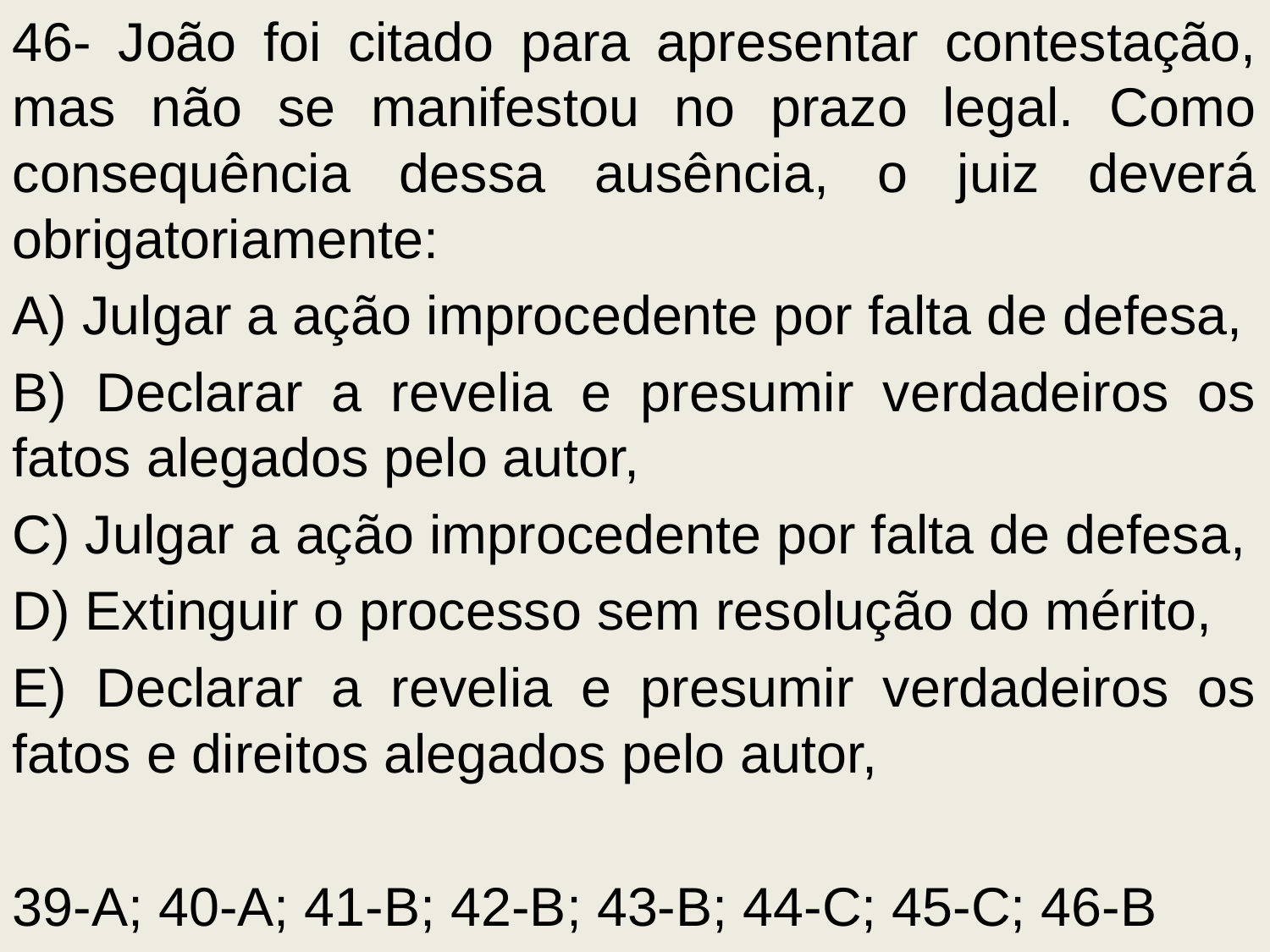

46- João foi citado para apresentar contestação, mas não se manifestou no prazo legal. Como consequência dessa ausência, o juiz deverá obrigatoriamente:
A) Julgar a ação improcedente por falta de defesa,
B) Declarar a revelia e presumir verdadeiros os fatos alegados pelo autor,
C) Julgar a ação improcedente por falta de defesa,
D) Extinguir o processo sem resolução do mérito,
E) Declarar a revelia e presumir verdadeiros os fatos e direitos alegados pelo autor,

39-A; 40-A; 41-B; 42-B; 43-B; 44-C; 45-C; 46-B